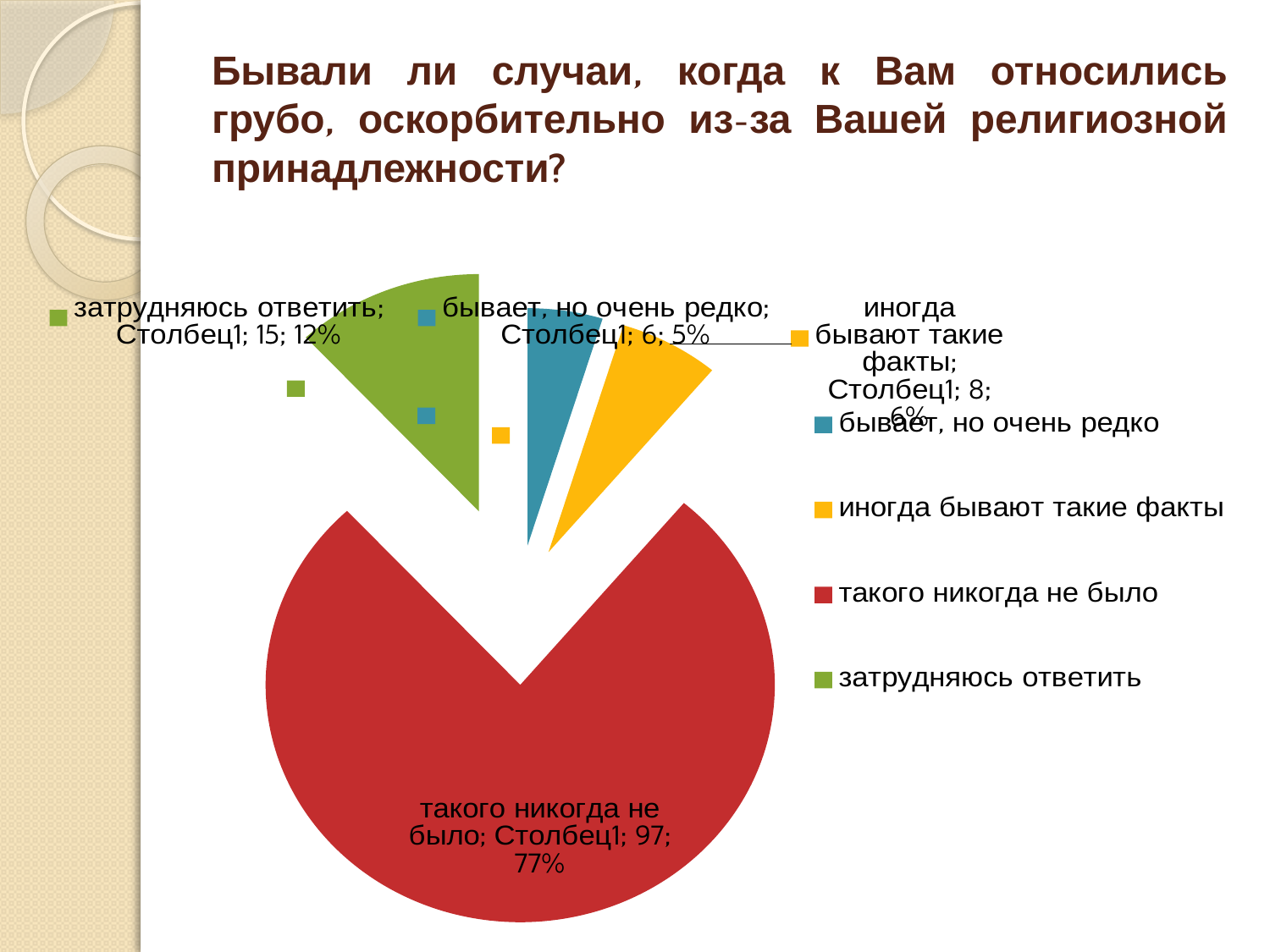

# Бывали ли случаи, когда к Вам относились грубо, оскорбительно из-за Вашей религиозной принадлежности?

### Chart

| Category | Столбец1 |
|---|---|
| бывает, но очень редко | 6.0 |
| иногда бывают такие факты | 8.0 |
| такого никогда не было | 97.0 |
| затрудняюсь ответить | 15.0 |